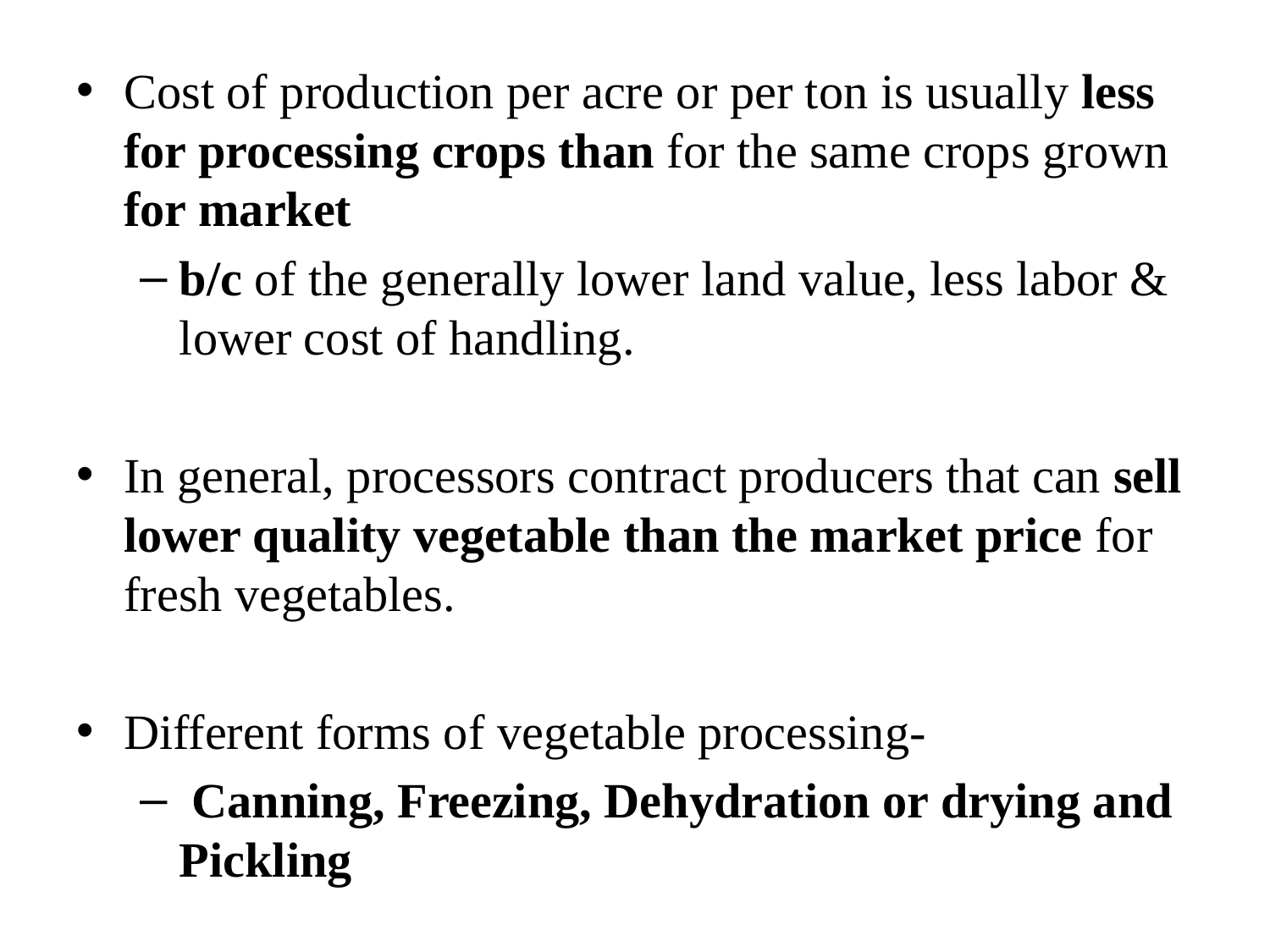

Cost of production per acre or per ton is usually less for processing crops than for the same crops grown for market
b/c of the generally lower land value, less labor & lower cost of handling.

In general, processors contract producers that can sell lower quality vegetable than the market price for fresh vegetables.

Different forms of vegetable processing-
 Canning, Freezing, Dehydration or drying and Pickling